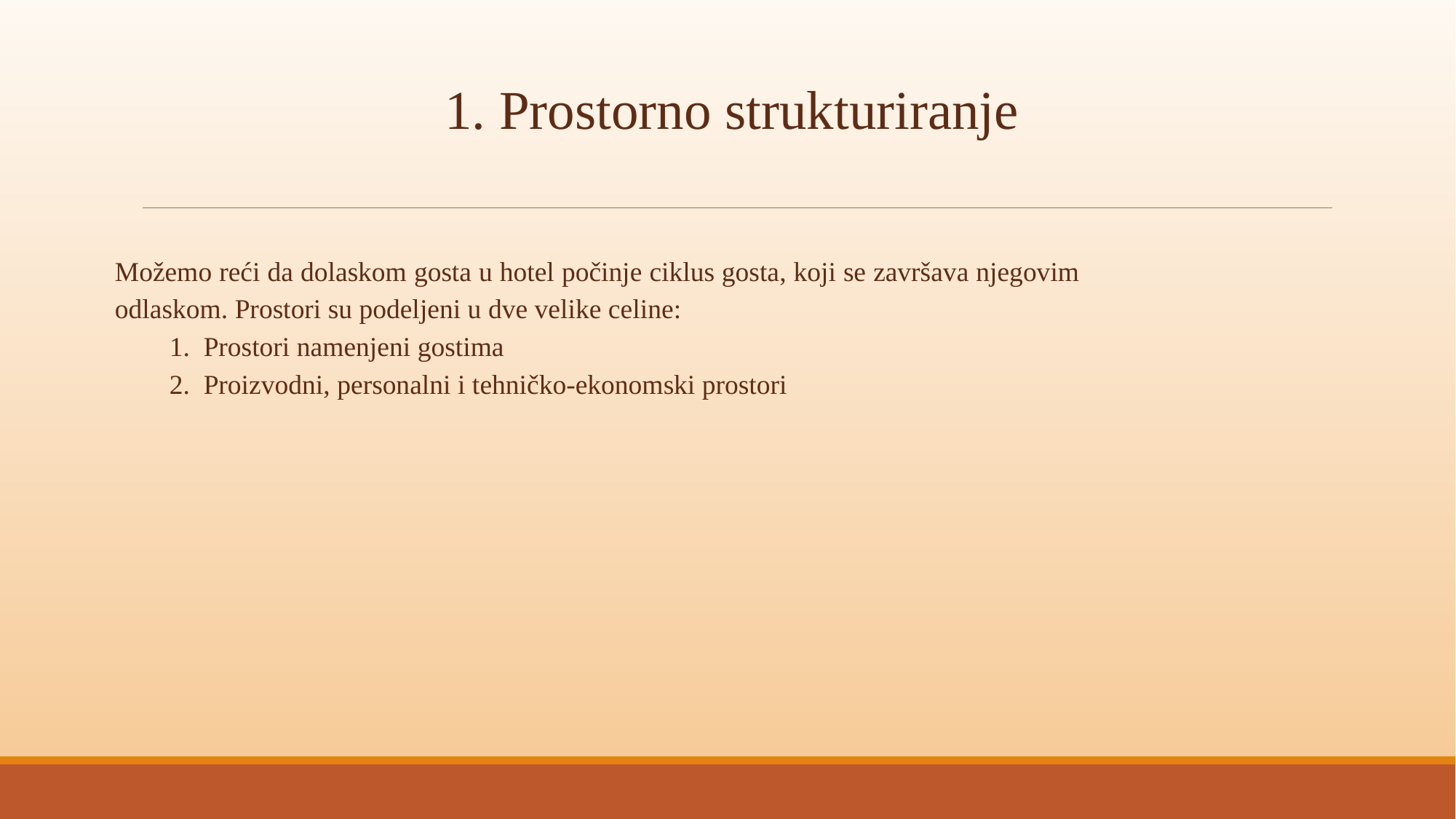

# 1. Prostorno strukturiranje

Možemo reći da dolaskom gosta u hotel počinje ciklus gosta, koji se završava njegovim odlaskom. Prostori su podeljeni u dve velike celine:
Prostori namenjeni gostima
Proizvodni, personalni i tehničko-ekonomski prostori